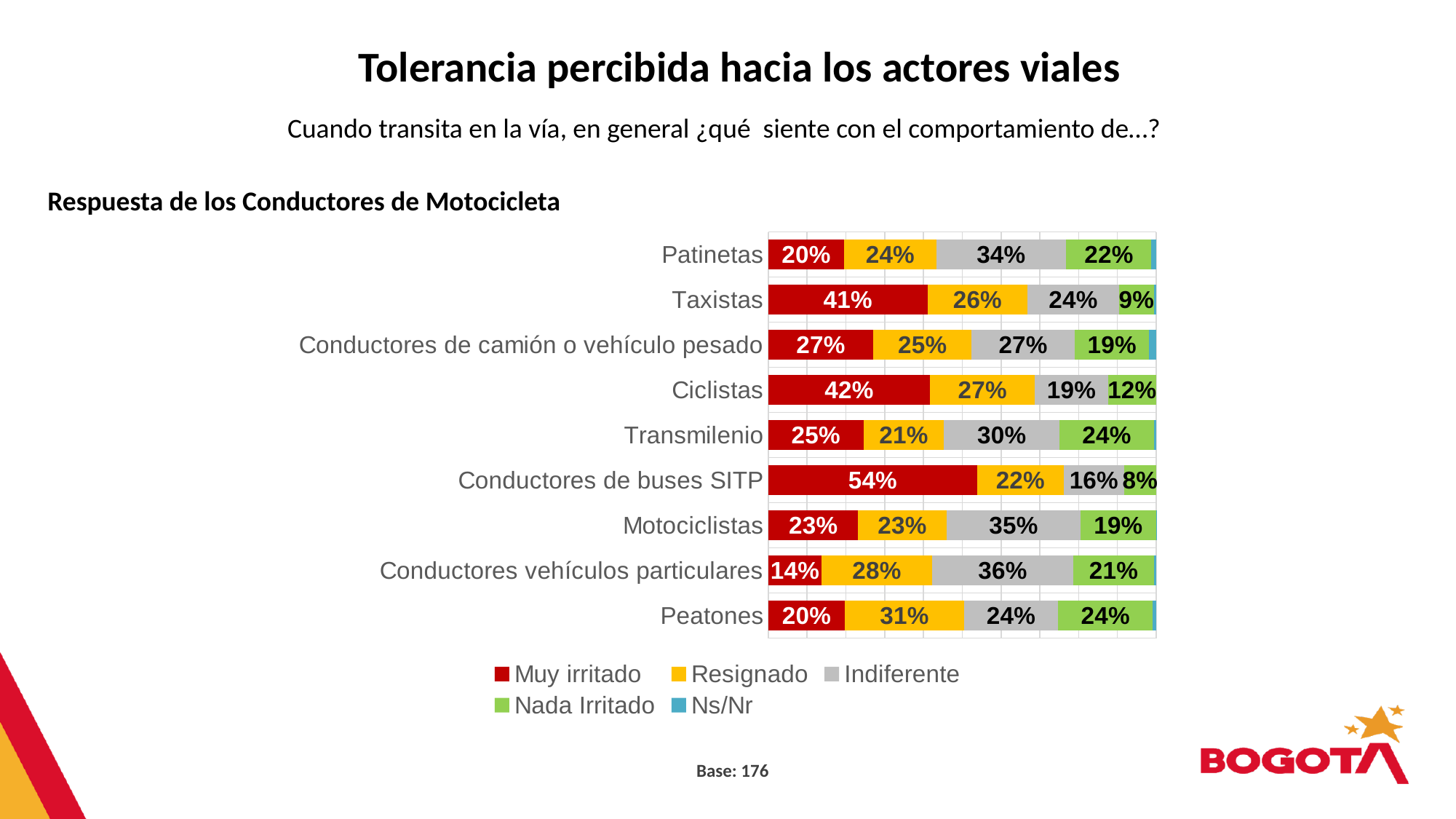

Tolerancia percibida hacia los actores viales
Cuando transita en la vía, en general ¿qué  siente con el comportamiento de…?
Respuesta de los Conductores de Motocicleta

### Chart

| Category | Muy irritado | Resignado | Indiferente | Nada Irritado | Ns/Nr |
|---|---|---|---|---|---|
| Peatones | 0.19769486331833272 | 0.3066780825607328 | 0.24227699675525918 | 0.24466115221203888 | 0.008688905153635153 |
| Conductores vehículos particulares | 0.13809789897571356 | 0.2834873341141207 | 0.36469208424530064 | 0.20750884831022753 | 0.006213834354636245 |
| Motociclistas | 0.2319510227190129 | 0.22728756814349263 | 0.34613457236094175 | 0.19405028903116434 | 0.0005765477453871615 |
| Conductores de buses SITP | 0.538630697925409 | 0.22281212596298794 | 0.15554549609550472 | 0.08301168001609689 | 0.0 |
| Transmilenio | 0.24596116866305123 | 0.2060201209894937 | 0.29944795605409213 | 0.24235691993872538 | 0.006213834354636245 |
| Ciclistas | 0.4167850109854585 | 0.2707605315691187 | 0.18780298178688815 | 0.12465147565853313 | 0.0 |
| Conductores de camión o vehículo pesado | 0.27082826122164533 | 0.2533205088810488 | 0.26560015060363606 | 0.19183858200454773 | 0.018412497289120727 |
| Taxistas | 0.41032966875789706 | 0.25804190875561767 | 0.23581424683482802 | 0.08960034129701952 | 0.006213834354636245 |
| Patinetas | 0.19583643381695254 | 0.2368756990751721 | 0.3354457679124719 | 0.21943801978269184 | 0.012404079412710546 |
Base: 176